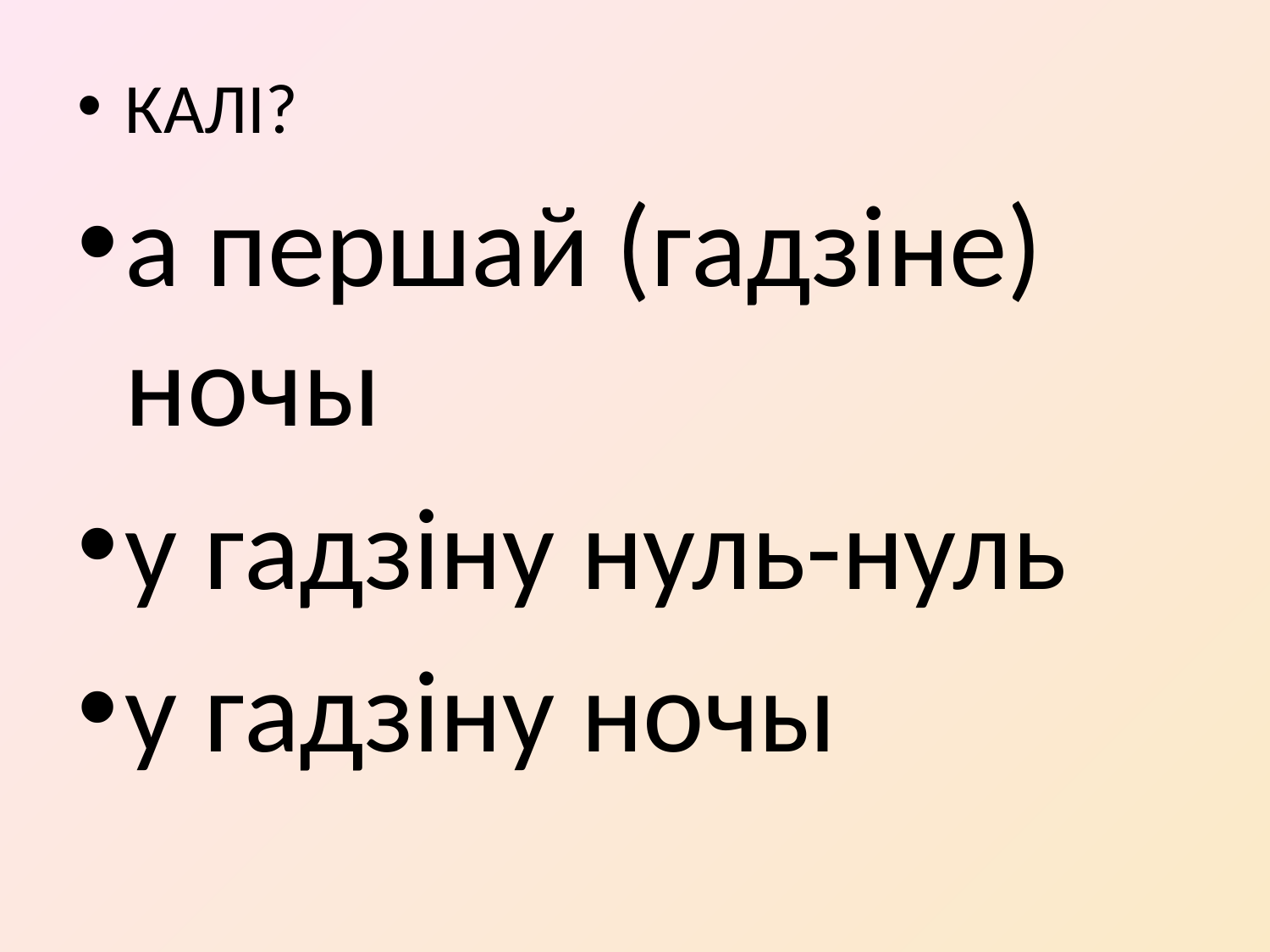

КАЛІ?
а першай (гадзіне) ночы
у гадзіну нуль-нуль
у гадзіну ночы